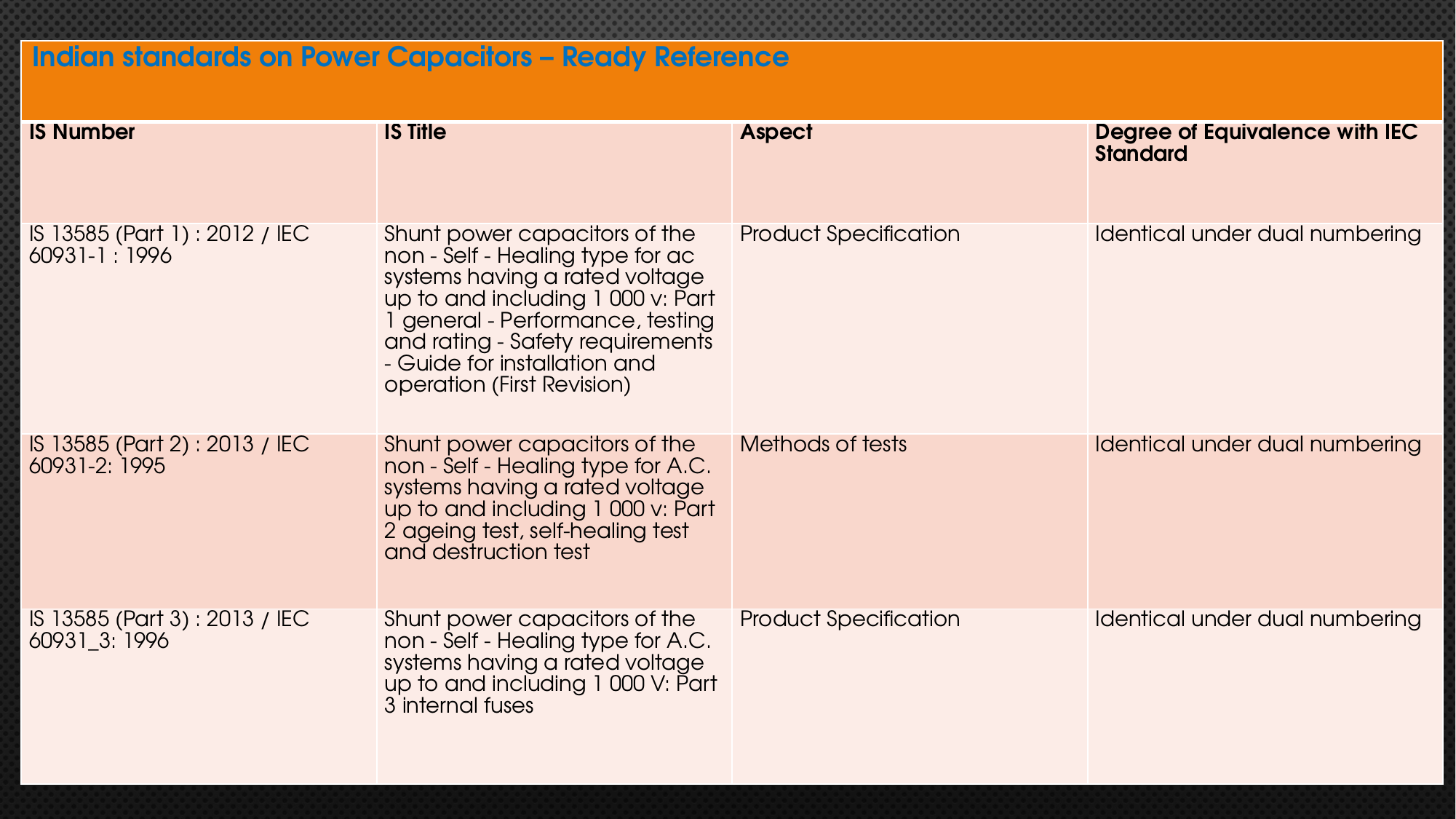

| Indian standards on Power Capacitors – Ready Reference |  |  |  |
| --- | --- | --- | --- |
| IS Number | IS Title | Aspect | Degree of Equivalence with IEC Standard |
| IS 13585 (Part 1) : 2012 / IEC 60931-1 : 1996 | Shunt power capacitors of the non - Self - Healing type for ac systems having a rated voltage up to and including 1 000 v: Part 1 general - Performance, testing and rating - Safety requirements - Guide for installation and operation (First Revision) | Product Specification | Identical under dual numbering |
| IS 13585 (Part 2) : 2013 / IEC 60931-2: 1995 | Shunt power capacitors of the non - Self - Healing type for A.C. systems having a rated voltage up to and including 1 000 v: Part 2 ageing test, self-healing test and destruction test | Methods of tests | Identical under dual numbering |
| IS 13585 (Part 3) : 2013 / IEC 60931\_3: 1996 | Shunt power capacitors of the non - Self - Healing type for A.C. systems having a rated voltage up to and including 1 000 V: Part 3 internal fuses | Product Specification | Identical under dual numbering |